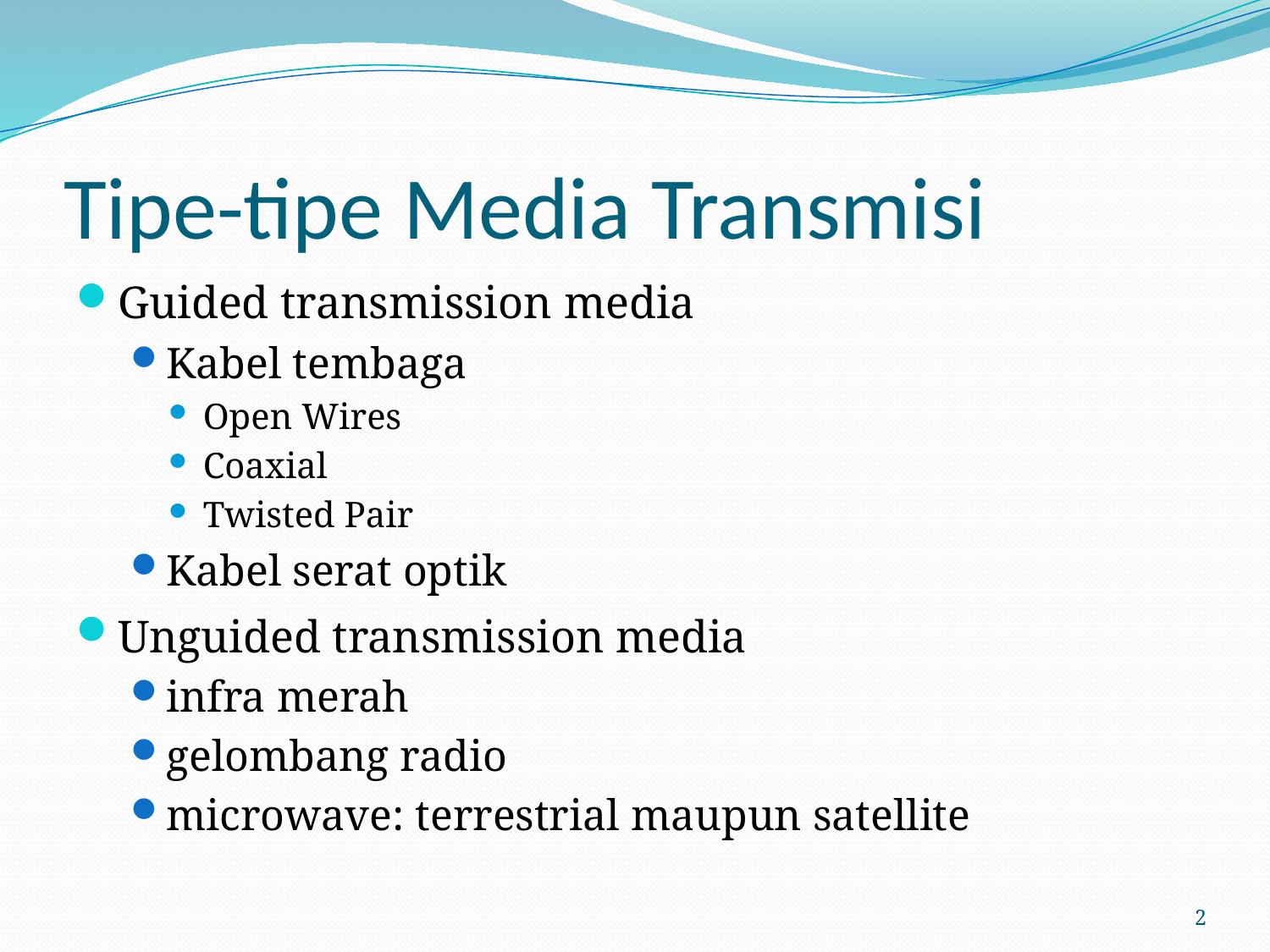

# Tipe-tipe Media Transmisi
Guided transmission media
Kabel tembaga
Open Wires
Coaxial
Twisted Pair
Kabel serat optik
Unguided transmission media
infra merah
gelombang radio
microwave: terrestrial maupun satellite
2